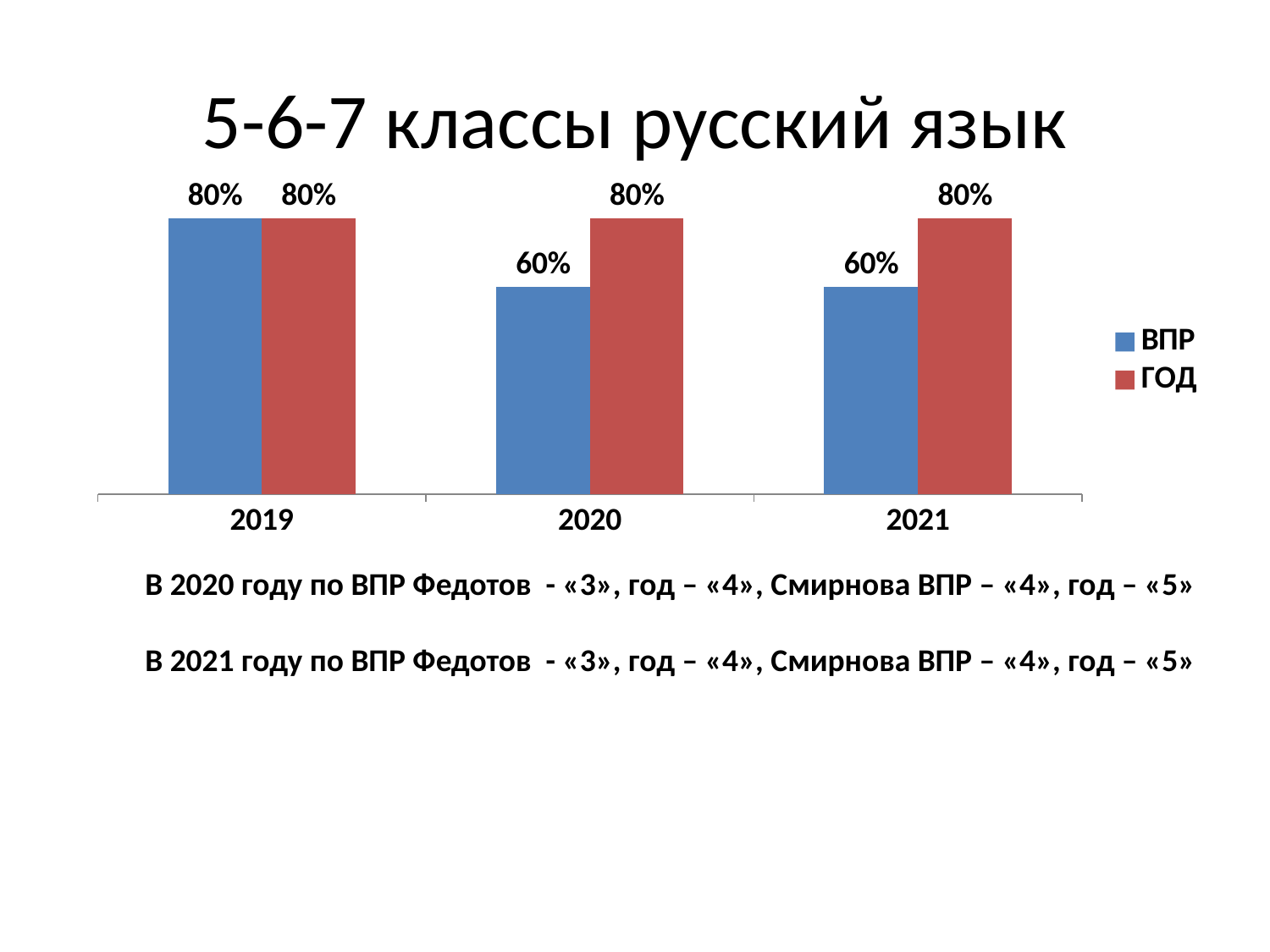

# 5-6-7 классы русский язык

### Chart

| Category | ВПР | ГОД |
|---|---|---|
| 2019 | 0.8 | 0.8 |
| 2020 | 0.6 | 0.8 |
| 2021 | 0.6 | 0.8 |
В 2020 году по ВПР Федотов  - «3», год – «4», Смирнова ВПР – «4», год – «5»

В 2021 году по ВПР Федотов  - «3», год – «4», Смирнова ВПР – «4», год – «5»